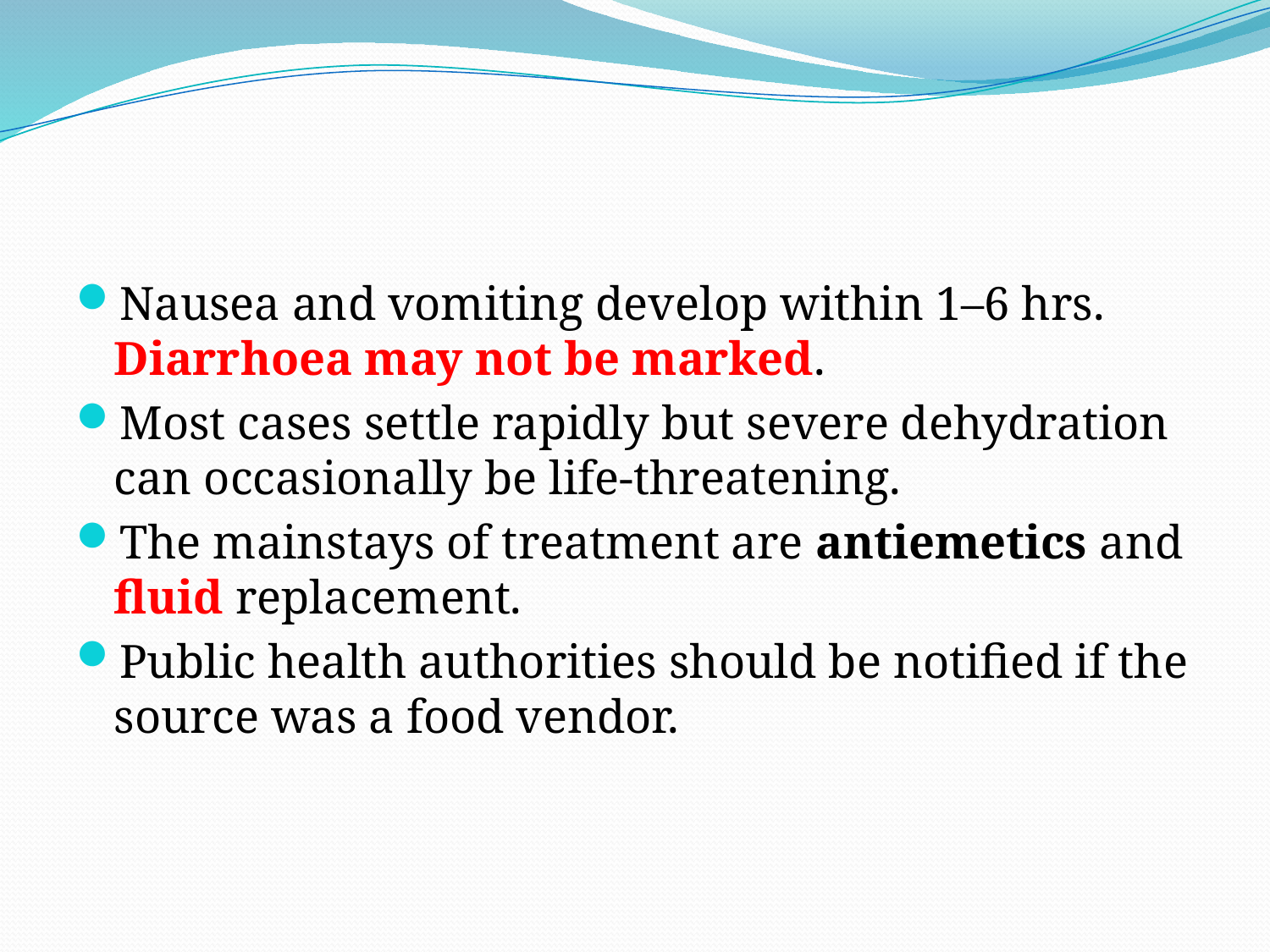

#
Nausea and vomiting develop within 1–6 hrs. Diarrhoea may not be marked.
Most cases settle rapidly but severe dehydration can occasionally be life-threatening.
The mainstays of treatment are antiemetics and fluid replacement.
Public health authorities should be notified if the source was a food vendor.